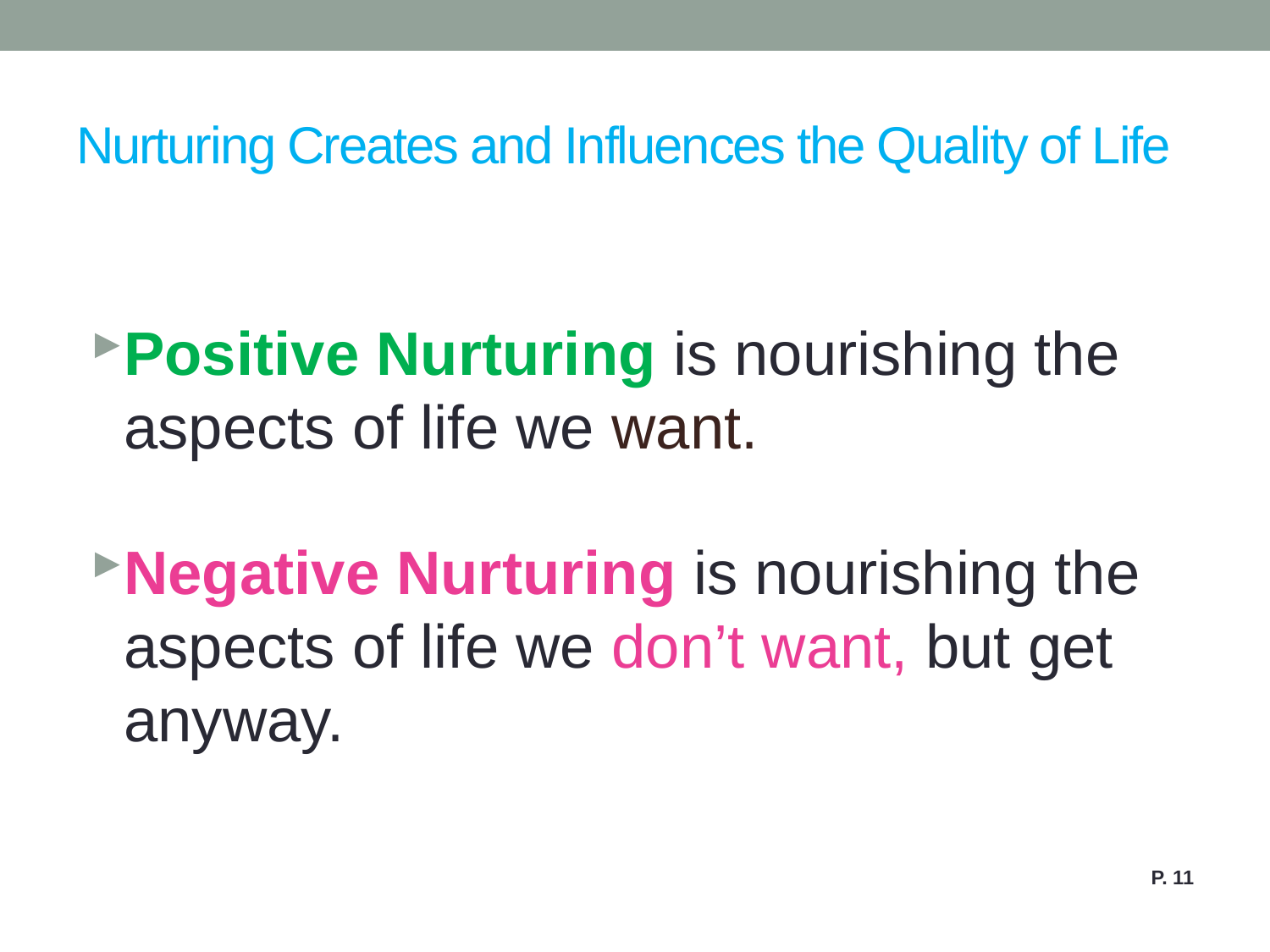

# Nurturing Creates and Influences the Quality of Life

Positive Nurturing is nourishing the aspects of life we want.

Negative Nurturing is nourishing the aspects of life we don’t want, but get anyway.

P. 11